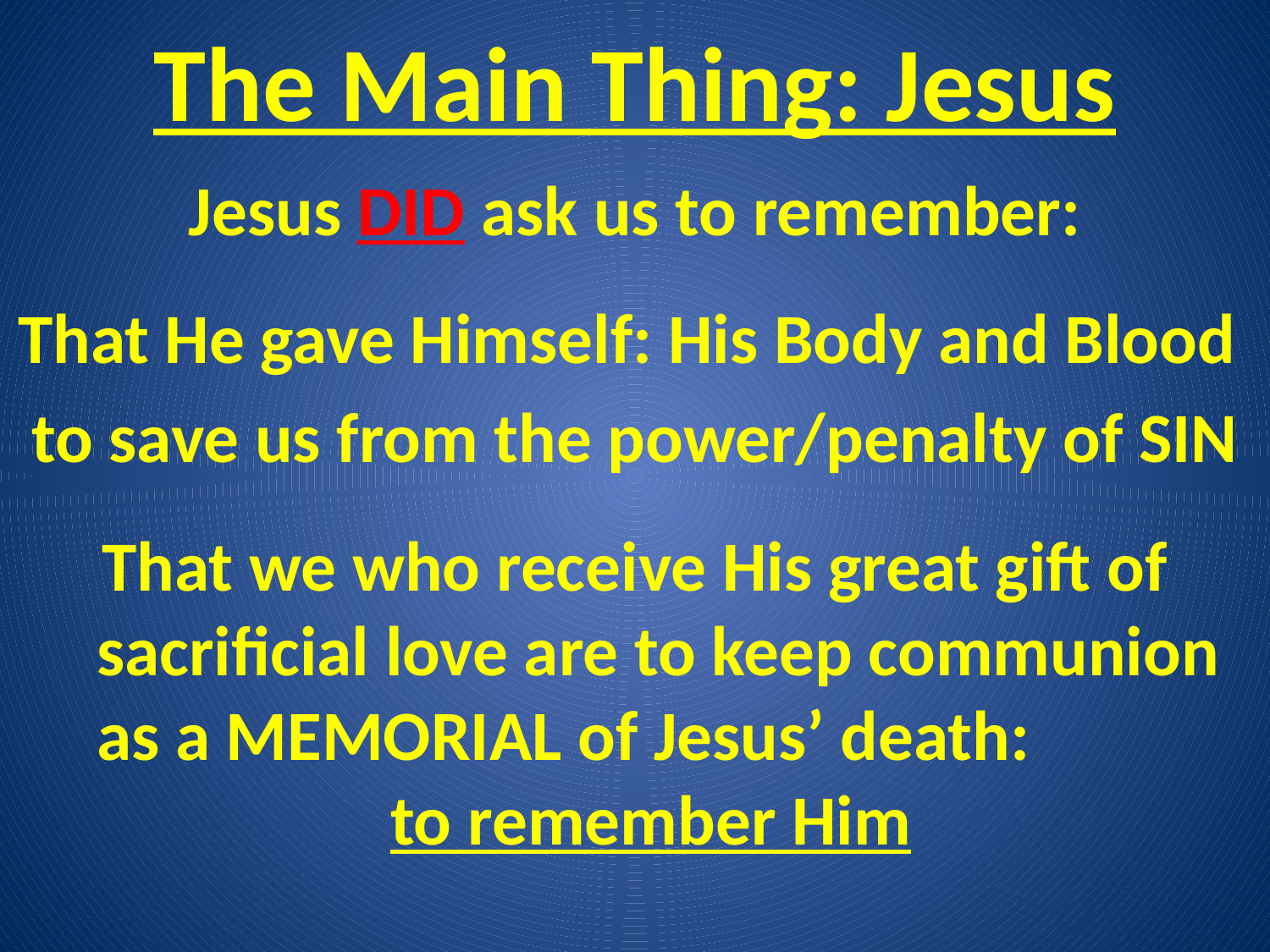

# The Main Thing: Jesus
Jesus DID ask us to remember:

That He gave Himself: His Body and Blood
to save us from the power/penalty of SIN

That we who receive His great gift of sacrificial love are to keep communion as a MEMORIAL of Jesus’ death:             to remember Him